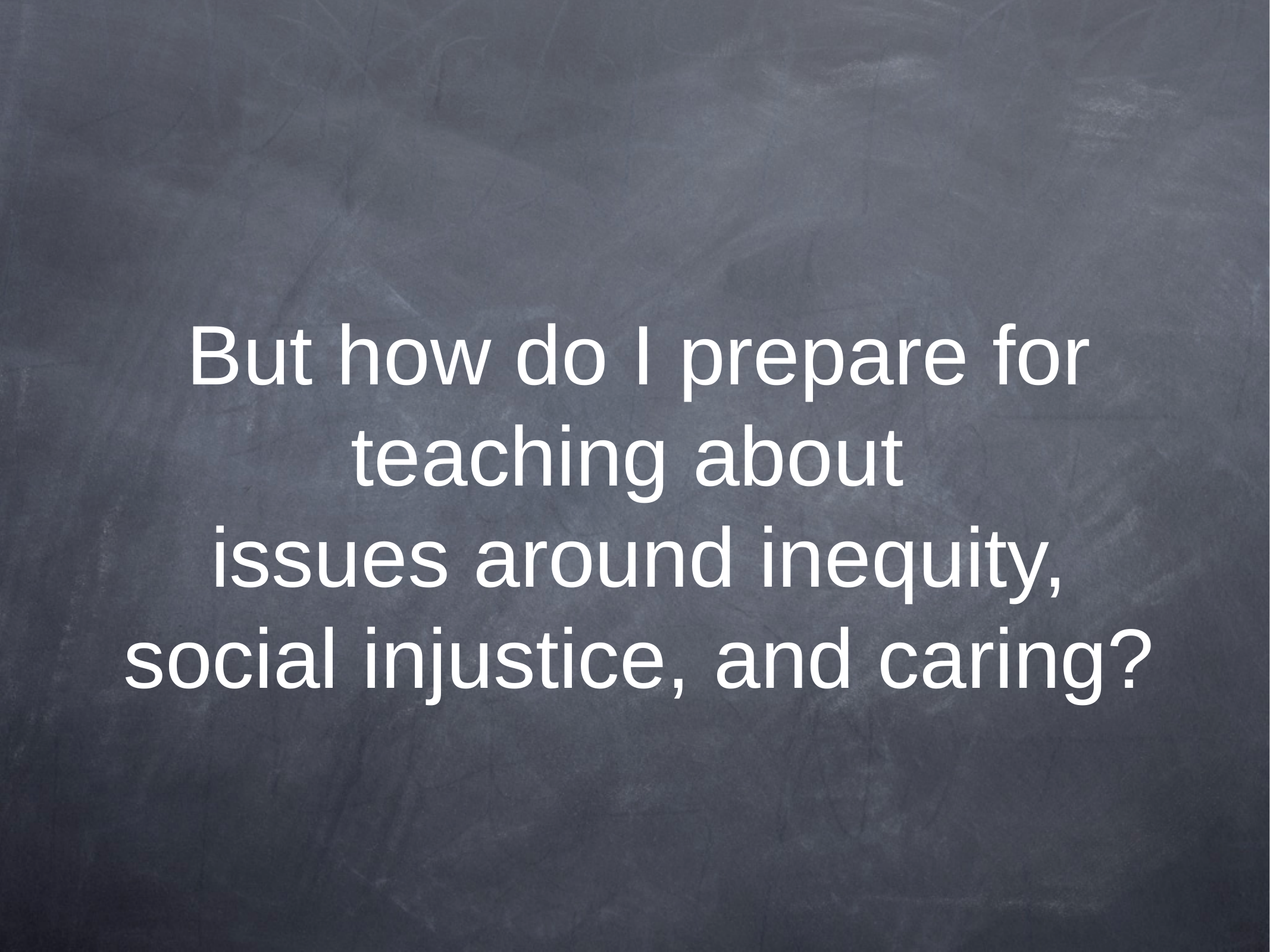

# But how do I prepare for teaching about issues around inequity, social injustice, and caring?